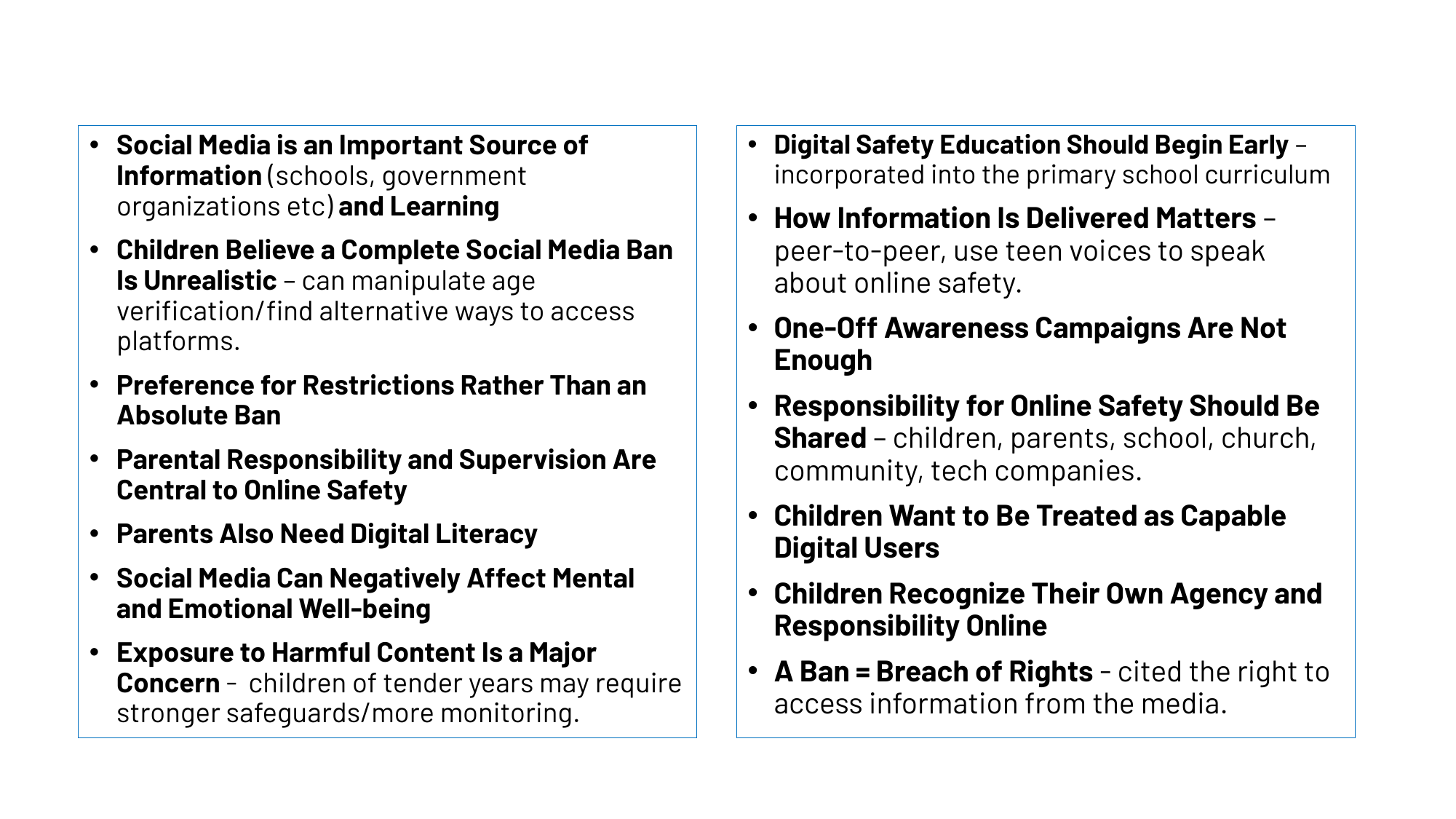

Social Media is an Important Source of Information (schools, government organizations etc) and Learning
Children Believe a Complete Social Media Ban Is Unrealistic – can manipulate age verification/find alternative ways to access platforms.
Preference for Restrictions Rather Than an Absolute Ban
Parental Responsibility and Supervision Are Central to Online Safety
Parents Also Need Digital Literacy
Social Media Can Negatively Affect Mental and Emotional Well-being
Exposure to Harmful Content Is a Major Concern -  children of tender years may require stronger safeguards/more monitoring.
Digital Safety Education Should Begin Early – incorporated into the primary school curriculum
How Information Is Delivered Matters – peer-to-peer, use teen voices to speak about online safety.
One-Off Awareness Campaigns Are Not Enough
Responsibility for Online Safety Should Be Shared – children, parents, school, church, community, tech companies.
Children Want to Be Treated as Capable Digital Users
Children Recognize Their Own Agency and Responsibility Online
A Ban = Breach of Rights - cited the right to access information from the media.